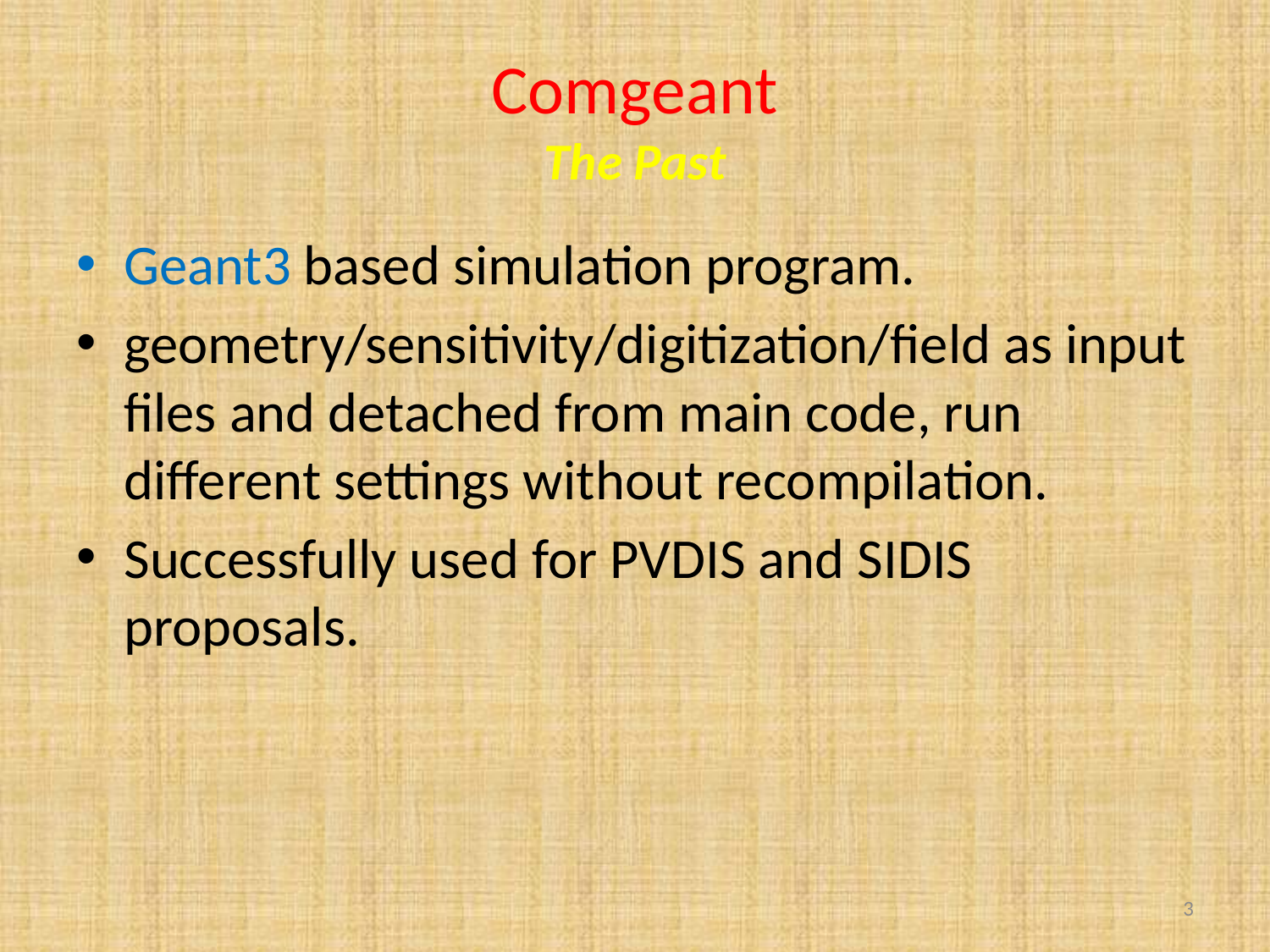

# Comgeant The Past
Geant3 based simulation program.
geometry/sensitivity/digitization/field as input files and detached from main code, run different settings without recompilation.
Successfully used for PVDIS and SIDIS proposals.
3